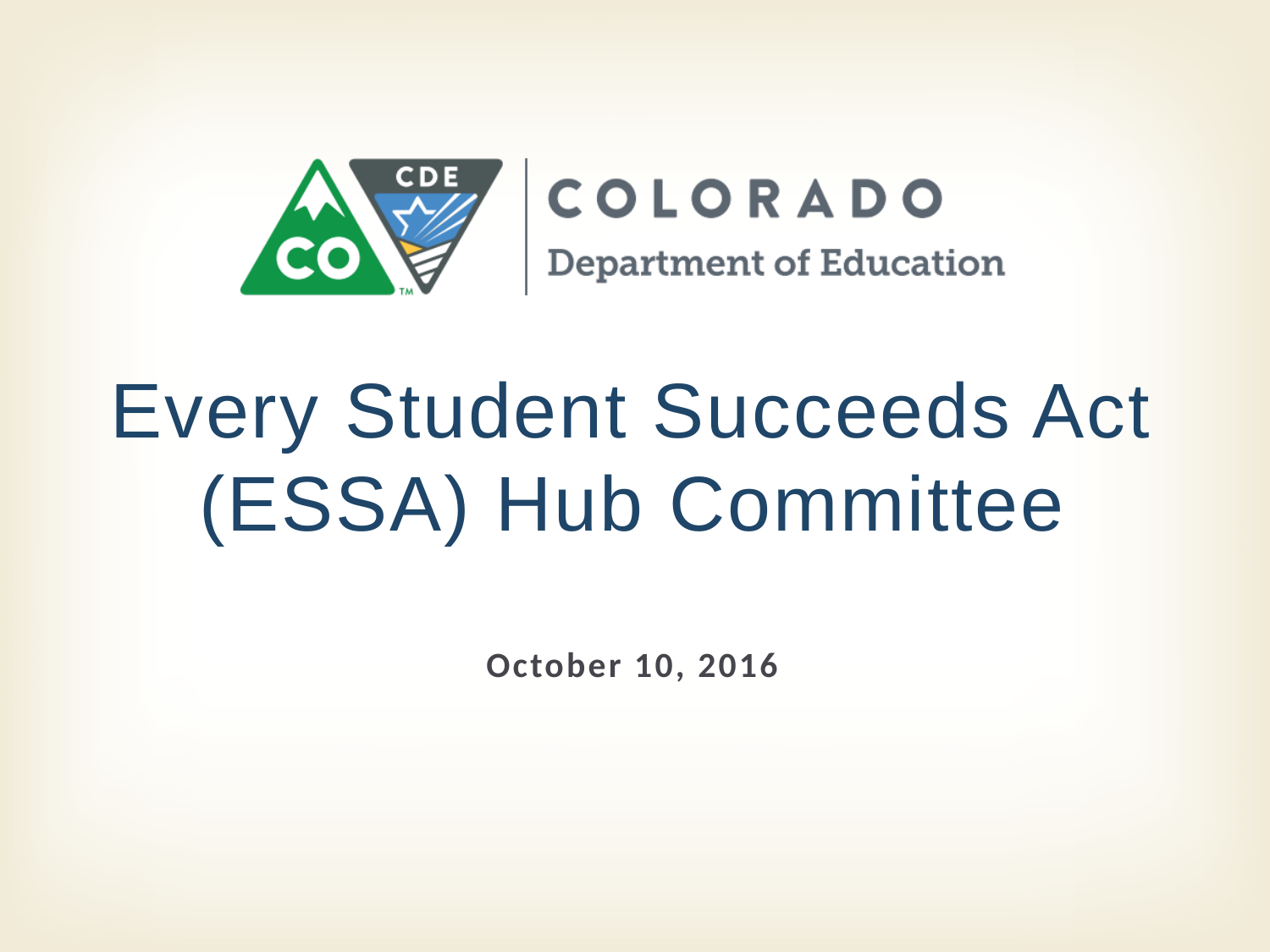

# Every Student Succeeds Act (ESSA) Hub Committee
October 10, 2016